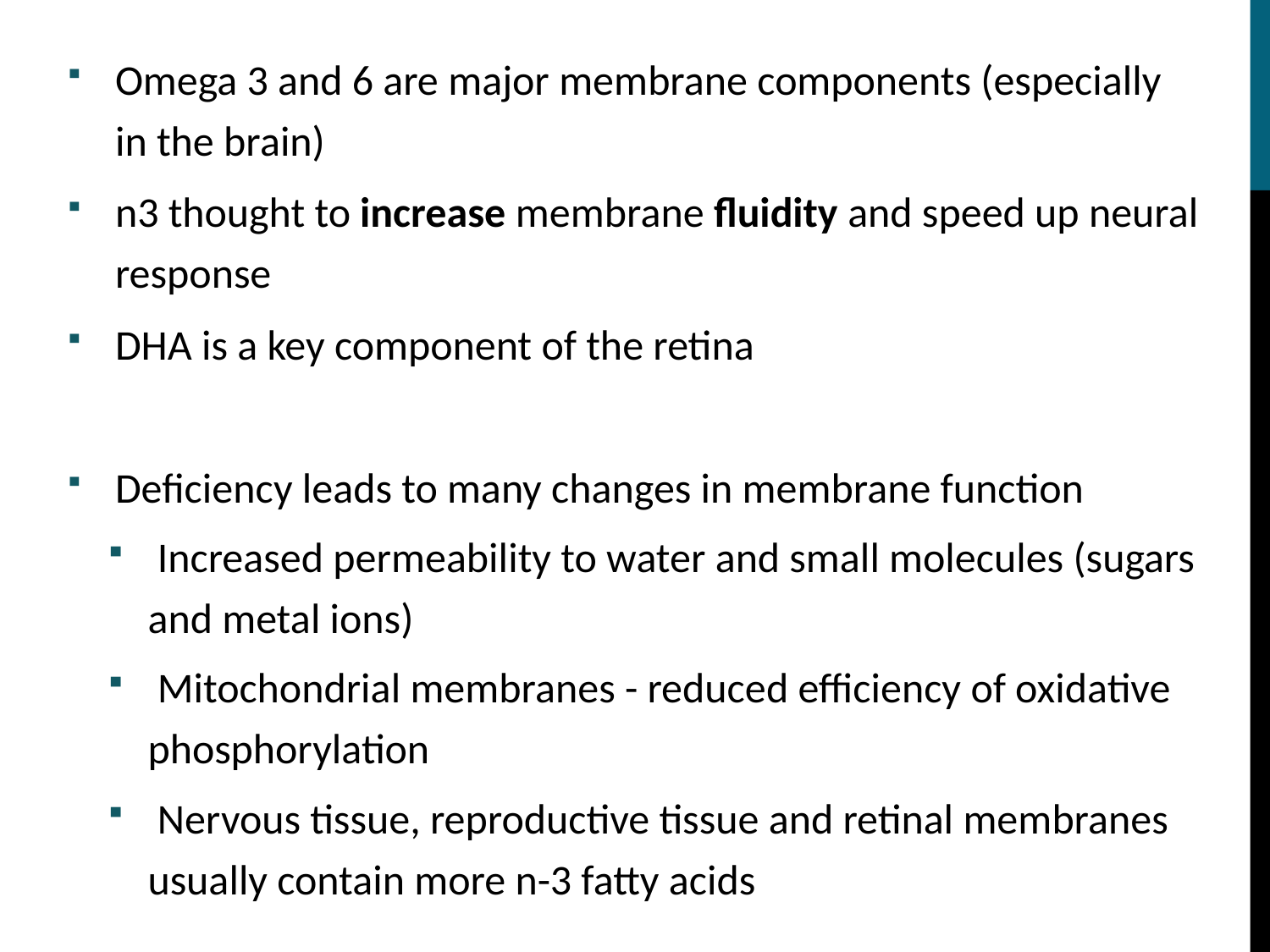

Omega 3 and 6 are major membrane components (especially in the brain)
n3 thought to increase membrane fluidity and speed up neural response
DHA is a key component of the retina

Deficiency leads to many changes in membrane function
 Increased permeability to water and small molecules (sugars and metal ions)
 Mitochondrial membranes - reduced efficiency of oxidative phosphorylation
 Nervous tissue, reproductive tissue and retinal membranes usually contain more n-3 fatty acids